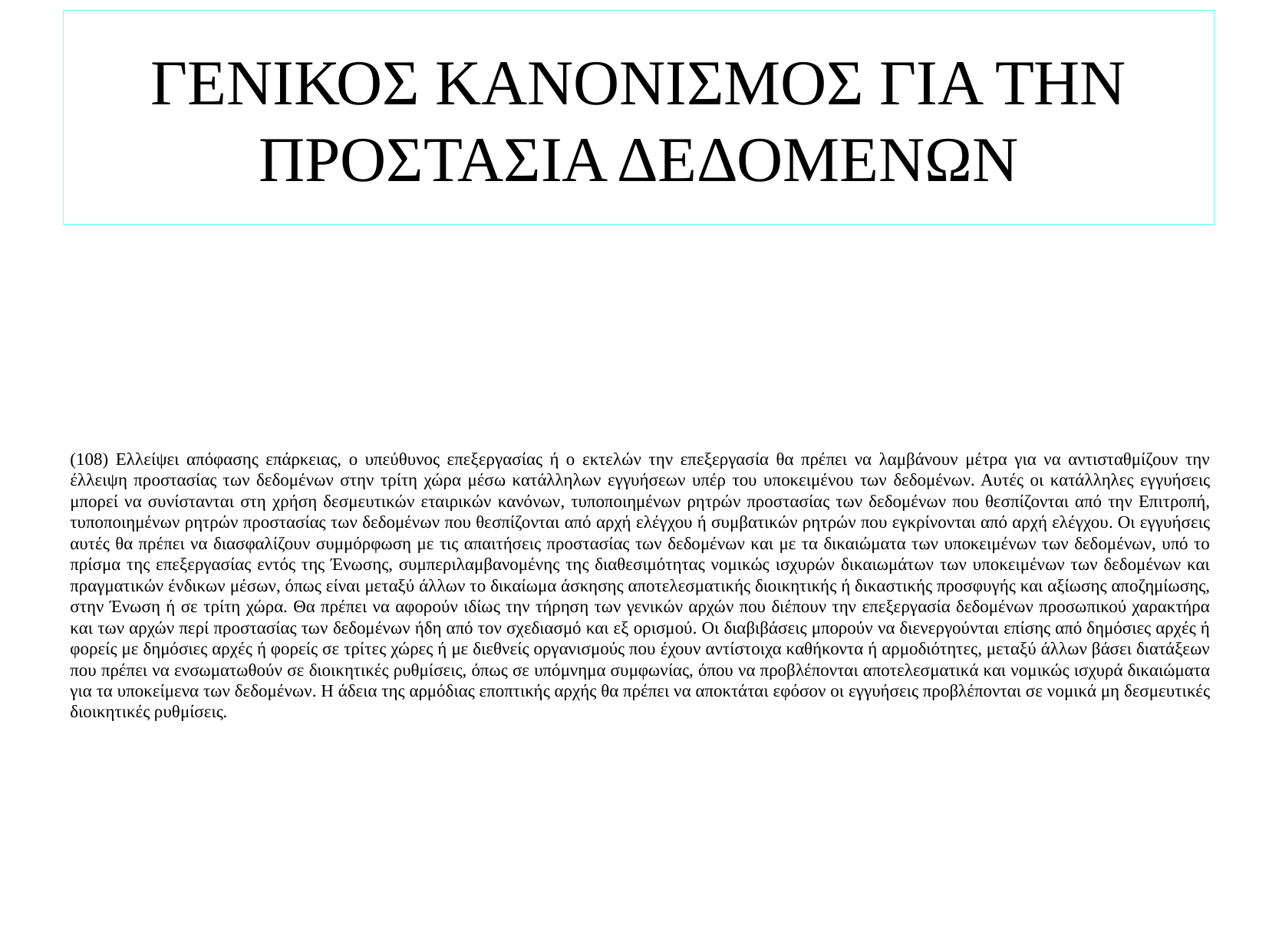

# ΓΕΝΙΚΟΣ ΚΑΝΟΝΙΣΜΟΣ ΓΙΑ ΤΗΝ ΠΡΟΣΤΑΣΙΑ ΔΕΔΟΜΕΝΩΝ
(108) Ελλείψει απόφασης επάρκειας, ο υπεύθυνος επεξεργασίας ή ο εκτελών την επεξεργασία θα πρέπει να λαμβάνουν μέτρα για να αντισταθμίζουν την έλλειψη προστασίας των δεδομένων στην τρίτη χώρα μέσω κατάλληλων εγγυήσεων υπέρ του υποκειμένου των δεδομένων. Αυτές οι κατάλληλες εγγυήσεις μπορεί να συνίστανται στη χρήση δεσμευτικών εταιρικών κανόνων, τυποποιημένων ρητρών προστασίας των δεδομένων που θεσπίζονται από την Επιτροπή, τυποποιημένων ρητρών προστασίας των δεδομένων που θεσπίζονται από αρχή ελέγχου ή συμβατικών ρητρών που εγκρίνονται από αρχή ελέγχου. Οι εγγυήσεις αυτές θα πρέπει να διασφαλίζουν συμμόρφωση με τις απαιτήσεις προστασίας των δεδομένων και με τα δικαιώματα των υποκειμένων των δεδομένων, υπό το πρίσμα της επεξεργασίας εντός της Ένωσης, συμπεριλαμβανομένης της διαθεσιμότητας νομικώς ισχυρών δικαιωμάτων των υποκειμένων των δεδομένων και πραγματικών ένδικων μέσων, όπως είναι μεταξύ άλλων το δικαίωμα άσκησης αποτελεσματικής διοικητικής ή δικαστικής προσφυγής και αξίωσης αποζημίωσης, στην Ένωση ή σε τρίτη χώρα. Θα πρέπει να αφορούν ιδίως την τήρηση των γενικών αρχών που διέπουν την επεξεργασία δεδομένων προσωπικού χαρακτήρα και των αρχών περί προστασίας των δεδομένων ήδη από τον σχεδιασμό και εξ ορισμού. Οι διαβιβάσεις μπορούν να διενεργούνται επίσης από δημόσιες αρχές ή φορείς με δημόσιες αρχές ή φορείς σε τρίτες χώρες ή με διεθνείς οργανισμούς που έχουν αντίστοιχα καθήκοντα ή αρμοδιότητες, μεταξύ άλλων βάσει διατάξεων που πρέπει να ενσωματωθούν σε διοικητικές ρυθμίσεις, όπως σε υπόμνημα συμφωνίας, όπου να προβλέπονται αποτελεσματικά και νομικώς ισχυρά δικαιώματα για τα υποκείμενα των δεδομένων. Η άδεια της αρμόδιας εποπτικής αρχής θα πρέπει να αποκτάται εφόσον οι εγγυήσεις προβλέπονται σε νομικά μη δεσμευτικές διοικητικές ρυθμίσεις.